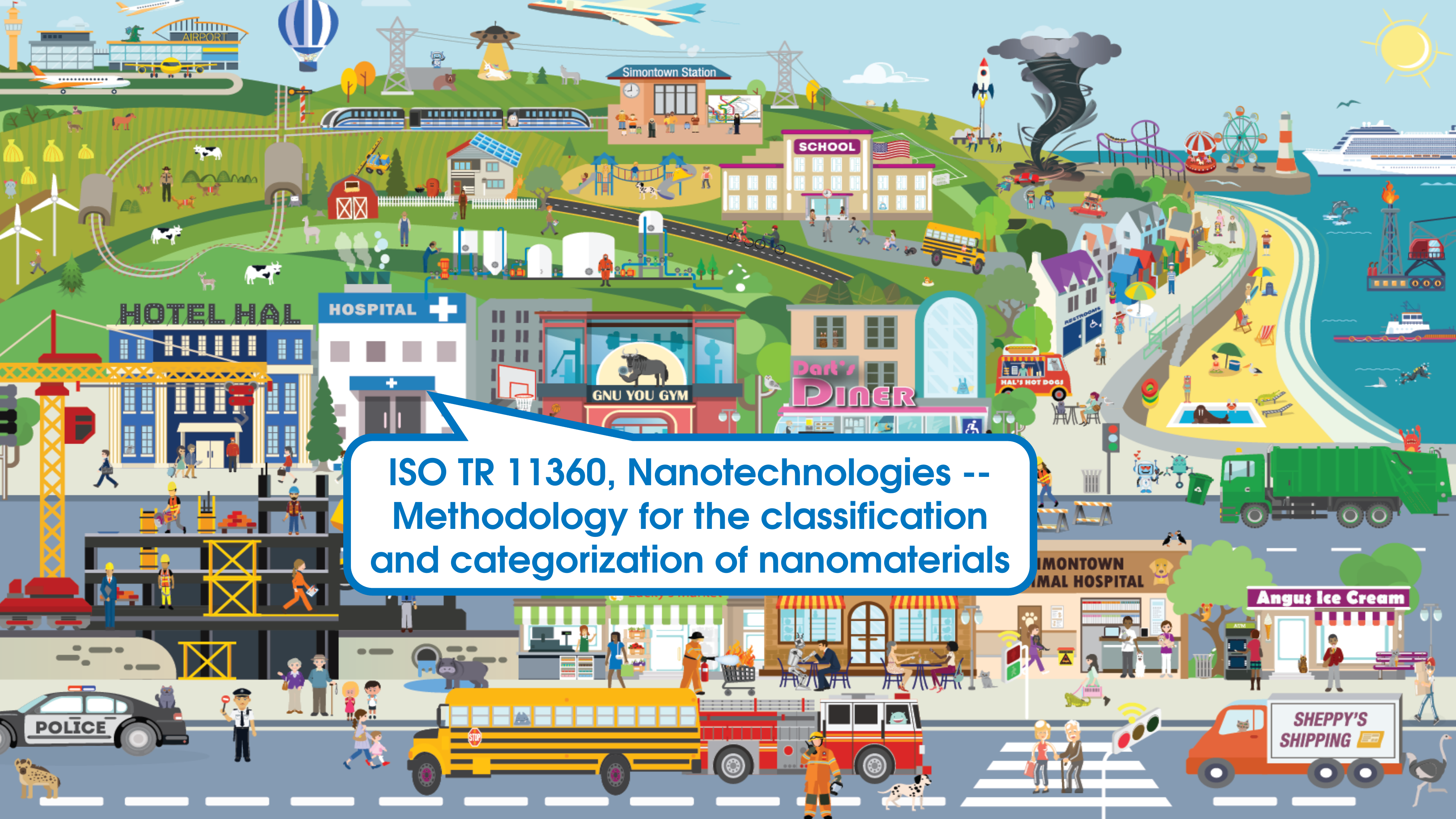

ISO TR 11360, Nanotechnologies -- Methodology for the classification and categorization of nanomaterials